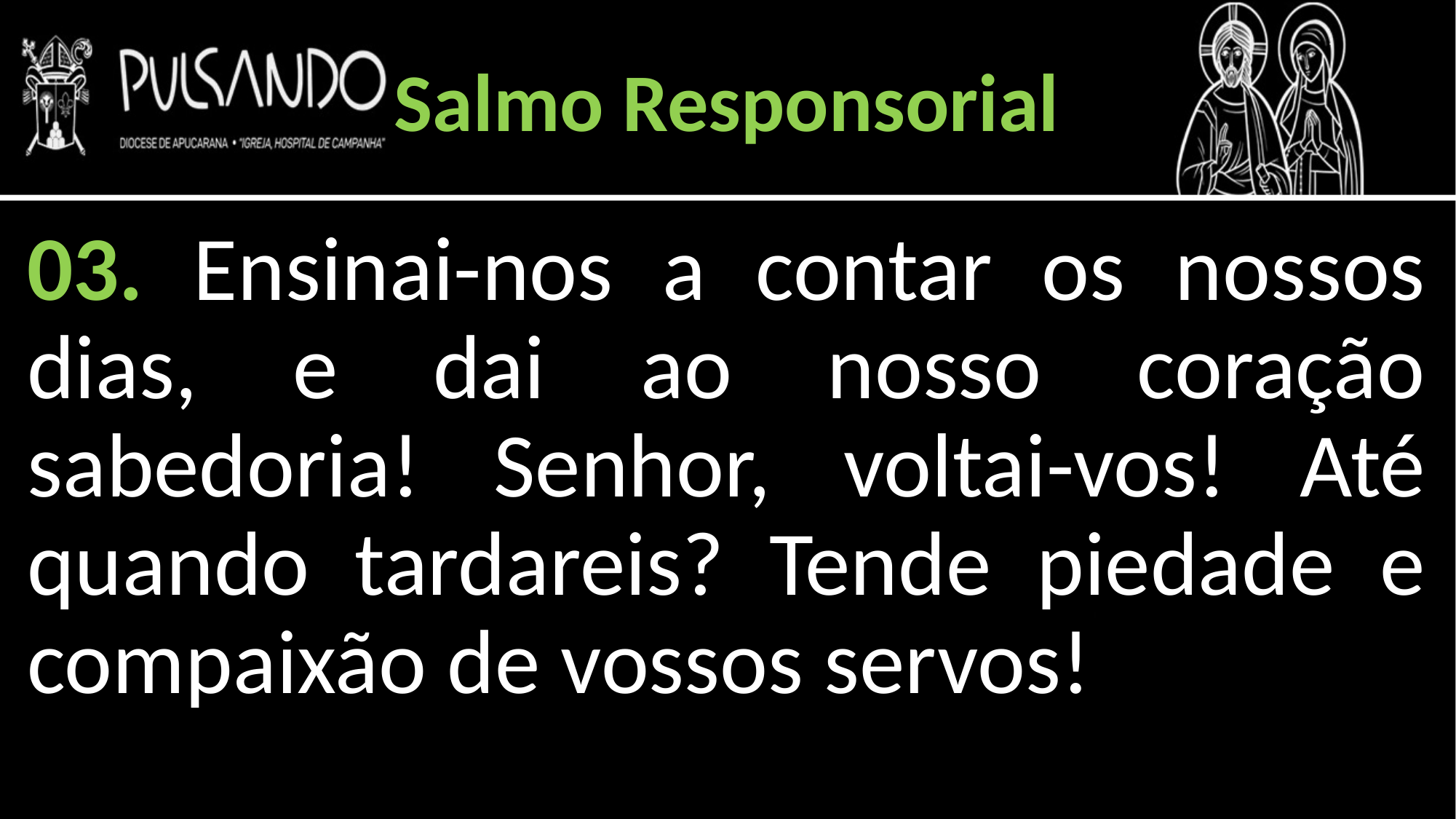

Salmo Responsorial
03. Ensinai-nos a contar os nossos dias, e dai ao nosso coração sabedoria! Senhor, voltai-vos! Até quando tardareis? Tende piedade e compaixão de vossos servos!